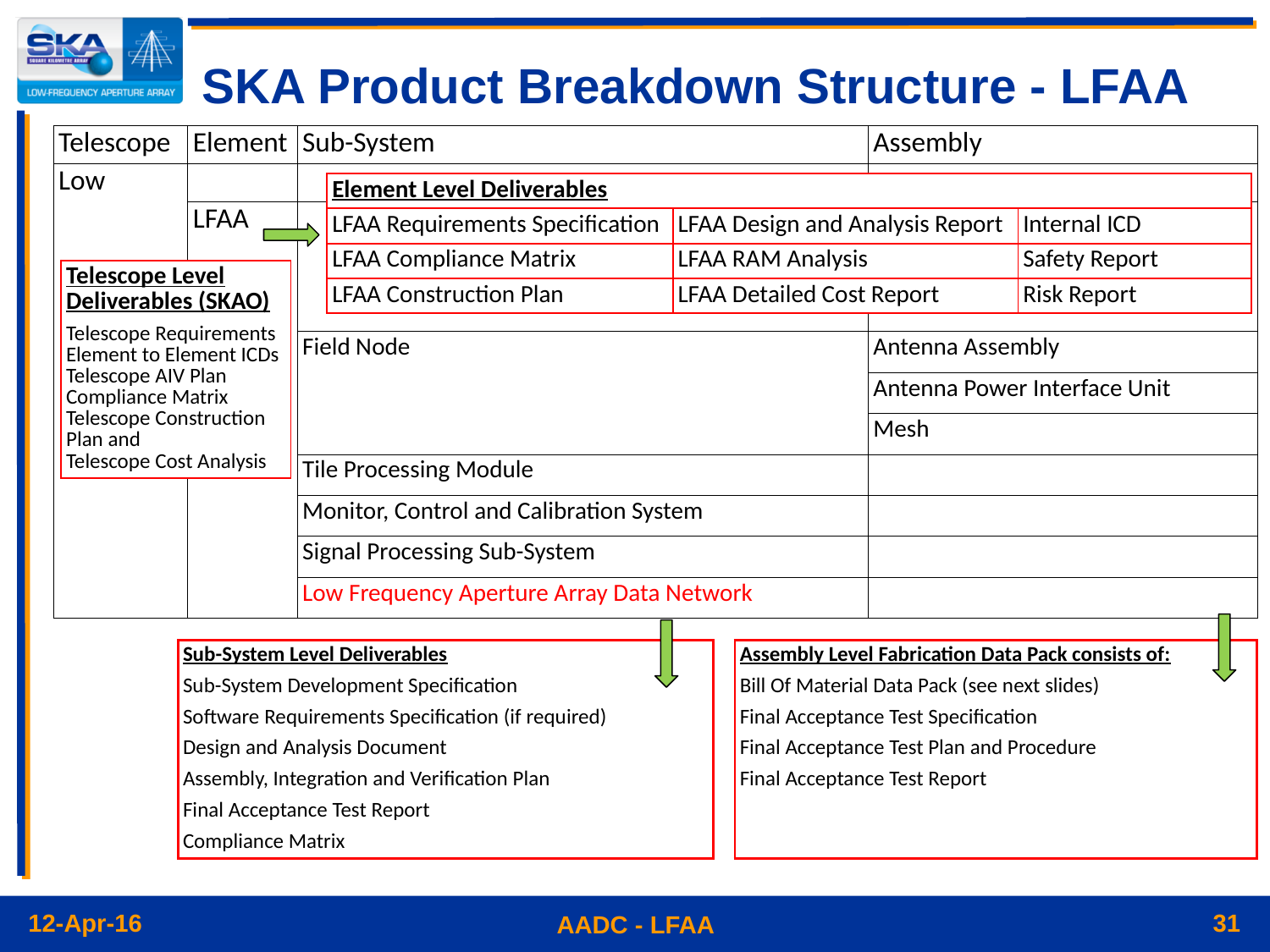

# SKA Product Breakdown Structure - LFAA
| Telescope | Element | Sub-System | Assembly |
| --- | --- | --- | --- |
| Low |  |  |  |
|  | LFAA |  |  |
|  |  | Field Node | Antenna Assembly |
|  |  |  | Antenna Power Interface Unit |
|  |  |  | Mesh |
|  |  | Tile Processing Module |  |
|  |  | Monitor, Control and Calibration System |  |
|  |  | Signal Processing Sub-System |  |
|  |  | Low Frequency Aperture Array Data Network |  |
| Element Level Deliverables |  |  |
| --- | --- | --- |
| LFAA Requirements Specification | LFAA Design and Analysis Report | Internal ICD |
| LFAA Compliance Matrix | LFAA RAM Analysis | Safety Report |
| LFAA Construction Plan | LFAA Detailed Cost Report | Risk Report |

| Telescope Level Deliverables (SKAO) |
| --- |
| Telescope Requirements Element to Element ICDs Telescope AIV Plan Compliance Matrix Telescope Construction Plan and Telescope Cost Analysis |

| Sub-System Level Deliverables |
| --- |
| Sub-System Development Specification |
| Software Requirements Specification (if required) |
| Design and Analysis Document |
| Assembly, Integration and Verification Plan |
| Final Acceptance Test Report |
| Compliance Matrix |
| Assembly Level Fabrication Data Pack consists of: |
| --- |
| Bill Of Material Data Pack (see next slides) |
| Final Acceptance Test Specification |
| Final Acceptance Test Plan and Procedure |
| Final Acceptance Test Report |
|  |
|  |